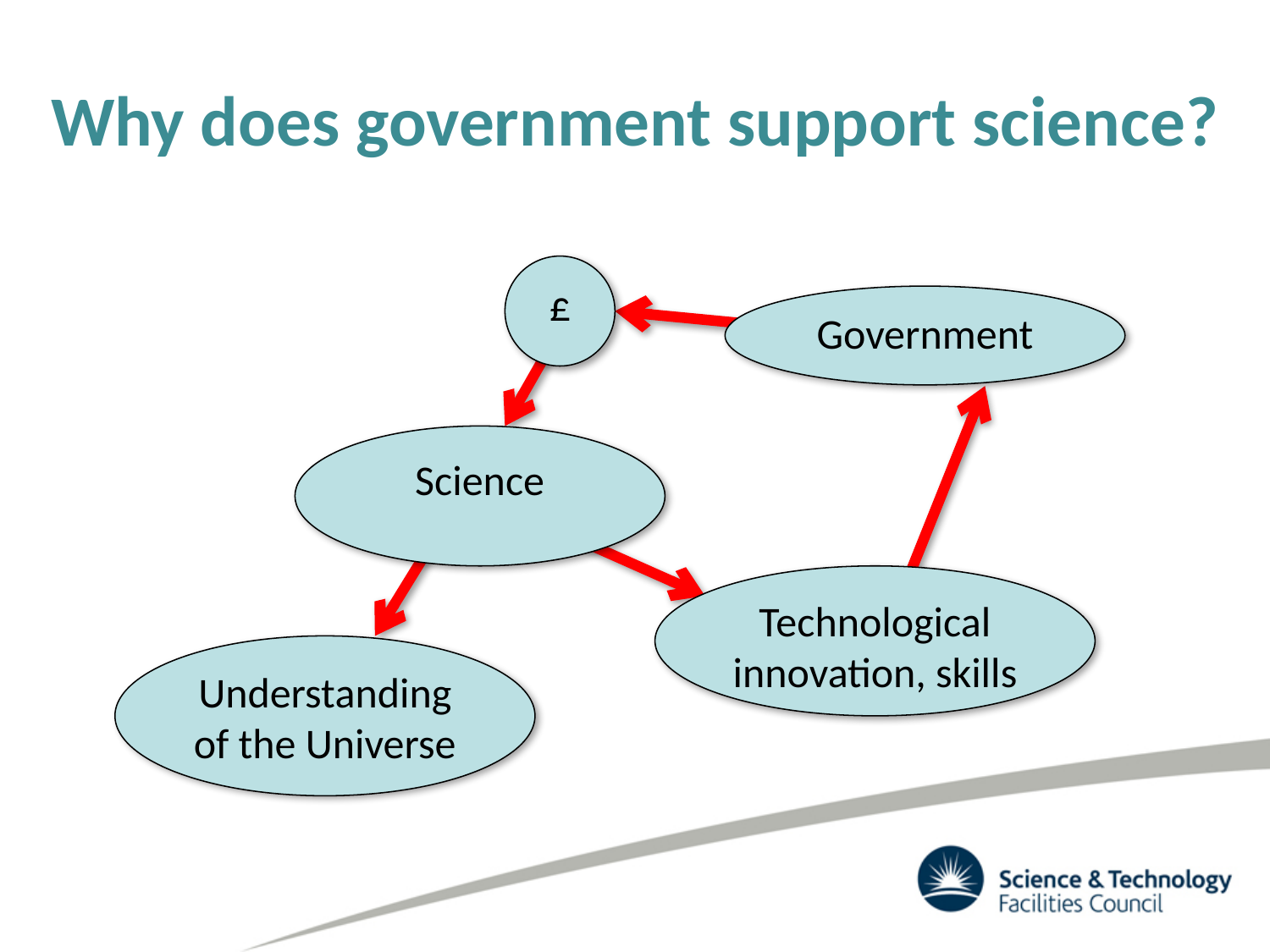

# Why does government support science?
£
Government
Science
Technological innovation, skills
Understanding of the Universe